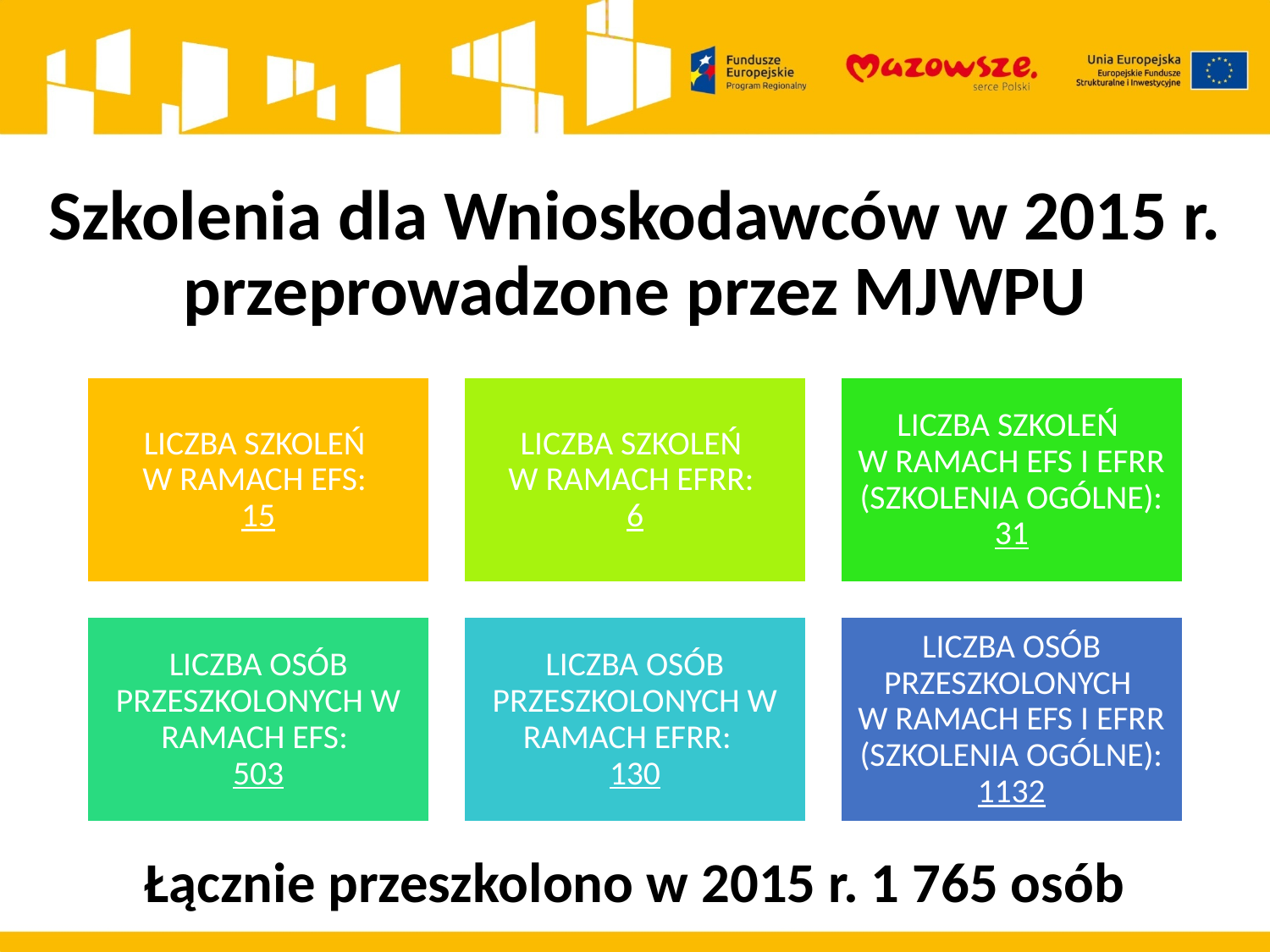

# Szkolenia dla Wnioskodawców w 2015 r. przeprowadzone przez MJWPU
LICZBA SZKOLEŃ
W RAMACH EFS:
15
LICZBA SZKOLEŃ
W RAMACH EFRR:
6
LICZBA SZKOLEŃ
W RAMACH EFS I EFRR (SZKOLENIA OGÓLNE): 31
LICZBA OSÓB PRZESZKOLONYCH W RAMACH EFS:
503
LICZBA OSÓB PRZESZKOLONYCH W RAMACH EFRR: 
130
LICZBA OSÓB PRZESZKOLONYCH
W RAMACH EFS I EFRR (SZKOLENIA OGÓLNE): 1132
Łącznie przeszkolono w 2015 r. 1 765 osób